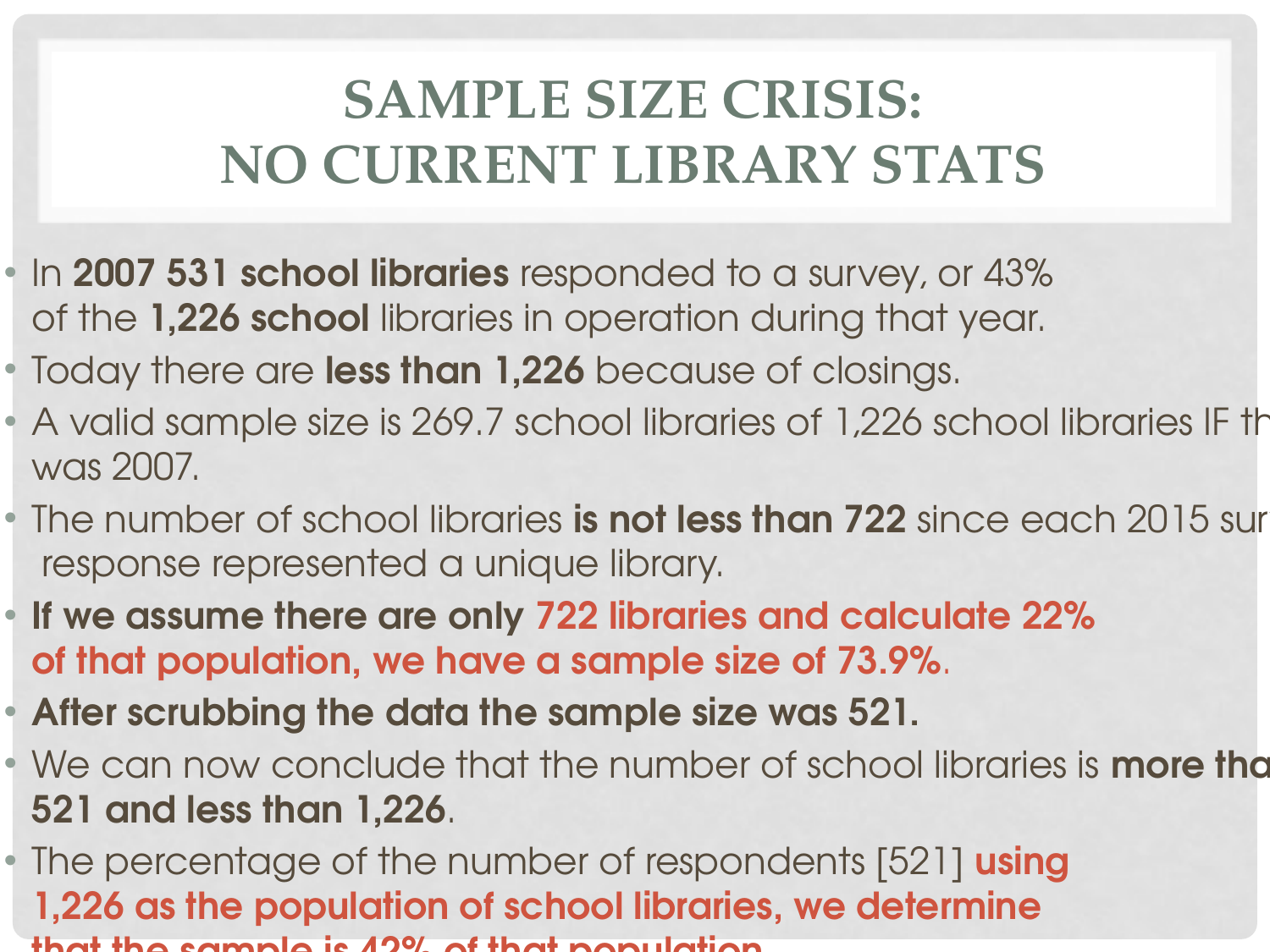

# Sample size crisis: no current library stats
In 2007 531 school libraries responded to a survey, or 43%
of the 1,226 school libraries in operation during that year.
Today there are less than 1,226 because of closings.
A valid sample size is 269.7 school libraries of 1,226 school libraries IF this was 2007.
The number of school libraries is not less than 722 since each 2015 survey  response represented a unique library.
If we assume there are only 722 libraries and calculate 22%
of that population, we have a sample size of 73.9%.
After scrubbing the data the sample size was 521.
We can now conclude that the number of school libraries is more than 521 and less than 1,226.
The percentage of the number of respondents [521] using
1,226 as the population of school libraries, we determine
that the sample is 42% of that population.